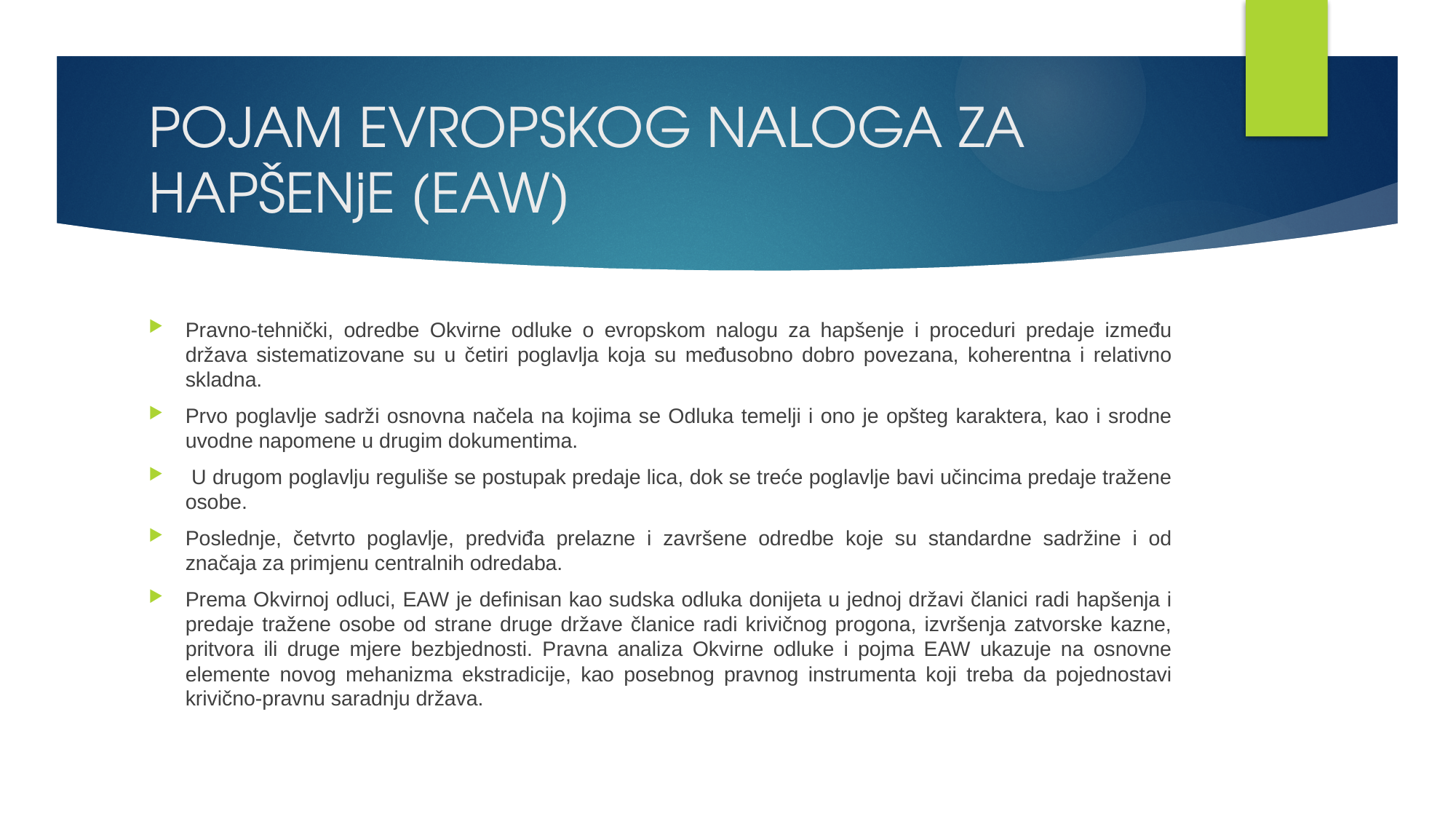

# POJAM EVROPSKOG NALOGA ZA HAPŠENjE (EAW)
Pravno-tehnički, odredbe Okvirne odluke o evropskom nalogu za hapšenje i proceduri predaje između država sistematizovane su u četiri poglavlja koja su međusobno dobro povezana, koherentna i relativno skladna.
Prvo poglavlje sadrži osnovna načela na kojima se Odluka temelji i ono je opšteg karaktera, kao i srodne uvodne napomene u drugim dokumentima.
 U drugom poglavlju reguliše se postupak predaje lica, dok se treće poglavlje bavi učincima predaje tražene osobe.
Poslednje, četvrto poglavlje, predviđa prelazne i završene odredbe koje su standardne sadržine i od značaja za primjenu centralnih odredaba.
Prema Okvirnoj odluci, EAW je definisan kao sudska odluka donijeta u jednoj državi članici radi hapšenja i predaje tražene osobe od strane druge države članice radi krivičnog progona, izvršenja zatvorske kazne, pritvora ili druge mjere bezbjednosti. Pravna analiza Okvirne odluke i pojma EAW ukazuje na osnovne elemente novog mehanizma ekstradicije, kao posebnog pravnog instrumenta koji treba da pojednostavi krivično-pravnu saradnju država.